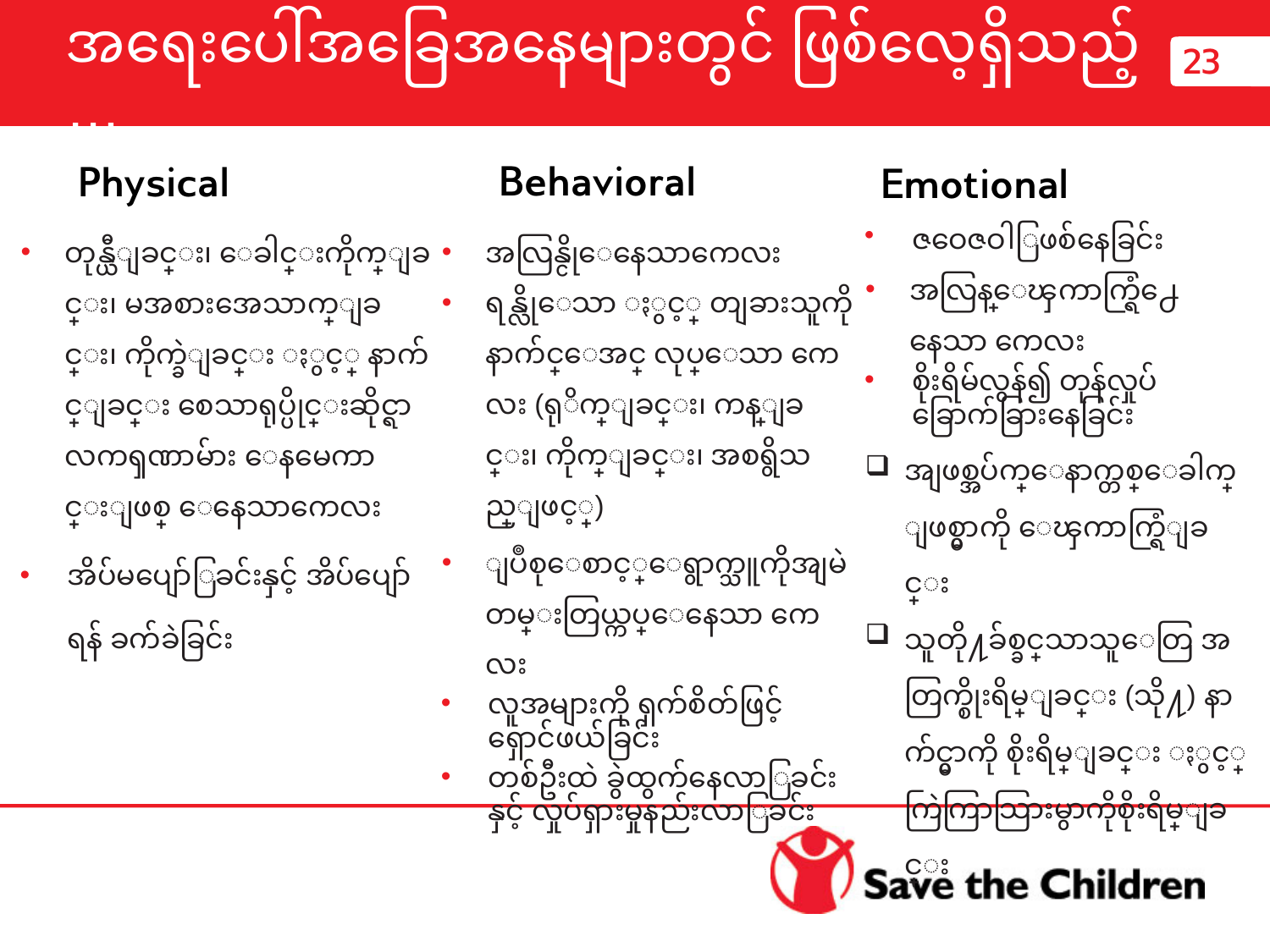

# အရေးပေါ်အခြေအနေများတွင် ဖြစ်လေ့ရှိသည့် …

23
Emotional
Behavioral
Physical
အလြန္ငိုေနေသာကေလး
ရန္လိုေသာ ႏွင့္ တျခားသူကိုနာက်င္ေအင္ လုပ္ေသာ ကေလး (ရုိက္ျခင္း၊ ကန္ျခင္း၊ ကိုက္ျခင္း၊ အစရွိသည္ျဖင့္)

ျပဳစုေစာင့္ေရွာက္သူကိုအျမဲတမ္းတြယ္ကပ္ေနေသာ ကေလး
လူအများကို ရှက်စိတ်ဖြင့် ရှောင်ဖယ်ခြင်း
တစ်ဦးထဲ ခွဲထွက်နေလာြခင်းနှင့် လှုပ်ရှားမှုနည်းလာြခင်း

တုန္ယီျခင္း၊ ေခါင္းကိုက္ျခင္း၊ မအစားအေသာက္ျခင္း၊ ကိုက္ခဲျခင္း ႏွင့္ နာက်င္ျခင္း စေသာရုပ္ပိုင္းဆိုင္ရာလကၡဏာမ်ား ေနမေကာင္းျဖစ္ ေနေသာကေလး
အိပ်မပျော်ြခင်းနှင့် အိပ်ပျော်ရန် ခက်ခဲခြင်း

ဇဝေဇဝါြဖစ်နေခြင်း
အလြန္ေၾကာက္ရြံ႕ေနေသာ ကေလး
စိုးရိမ်လွန်၍ တုန်လှုပ် ခြောက်ခြားနေခြင်း
အျဖစ္အပ်က္ေနာက္တစ္ေခါက္ ျဖစ္မွာကို ေၾကာက္ရြံျခင္း
သူတို႔ခ်စ္ခင္ရေသာသူေတြ အတြက္စိုးရိမ္ျခင္း (သို႔) နာက်င္မွာကို စိုးရိမ္ျခင္း ႏွင့္ ကြဲကြာသြားမွာကိုစိုးရိမ္ျခင္း